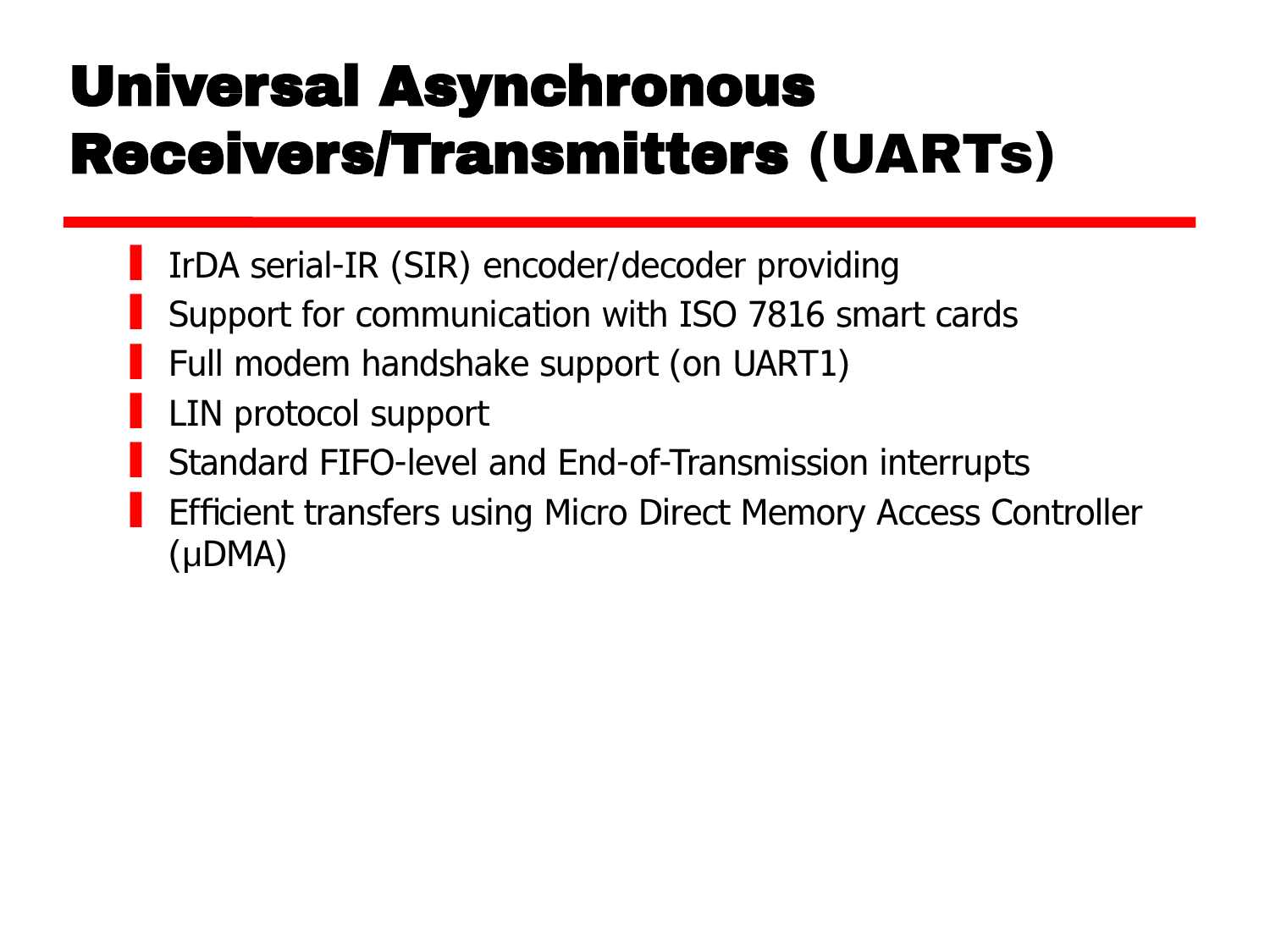

# Universal Asynchronous Receivers/Transmitters (UARTs)
IrDA serial-IR (SIR) encoder/decoder providing
Support for communication with ISO 7816 smart cards
Full modem handshake support (on UART1)
LIN protocol support
Standard FIFO-level and End-of-Transmission interrupts
Efficient transfers using Micro Direct Memory Access Controller (μDMA)